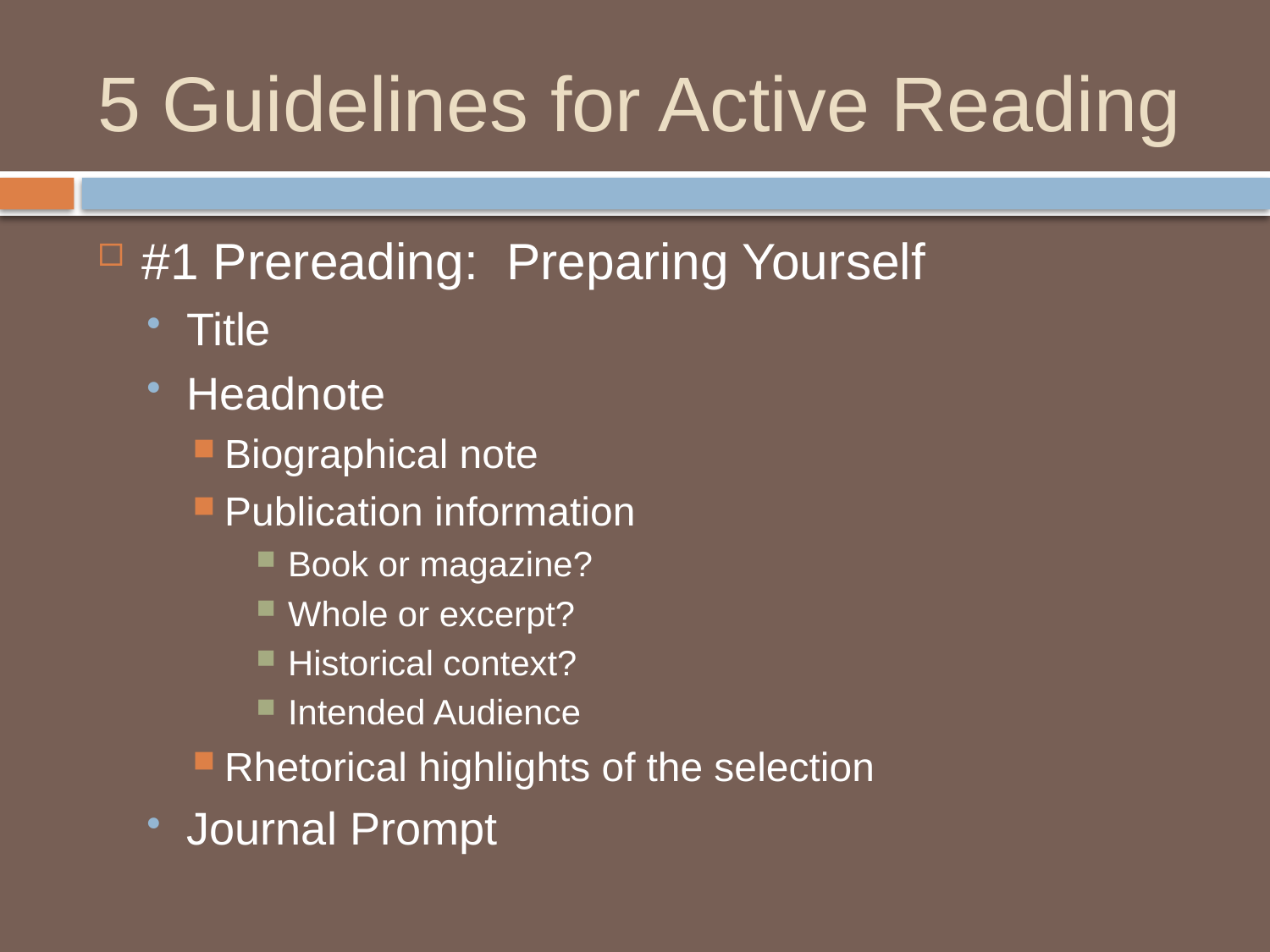

# 5 Guidelines for Active Reading
#1 Prereading:  Preparing Yourself
Title
Headnote
Biographical note
Publication information
Book or magazine?
Whole or excerpt?
Historical context?
Intended Audience
Rhetorical highlights of the selection
Journal Prompt